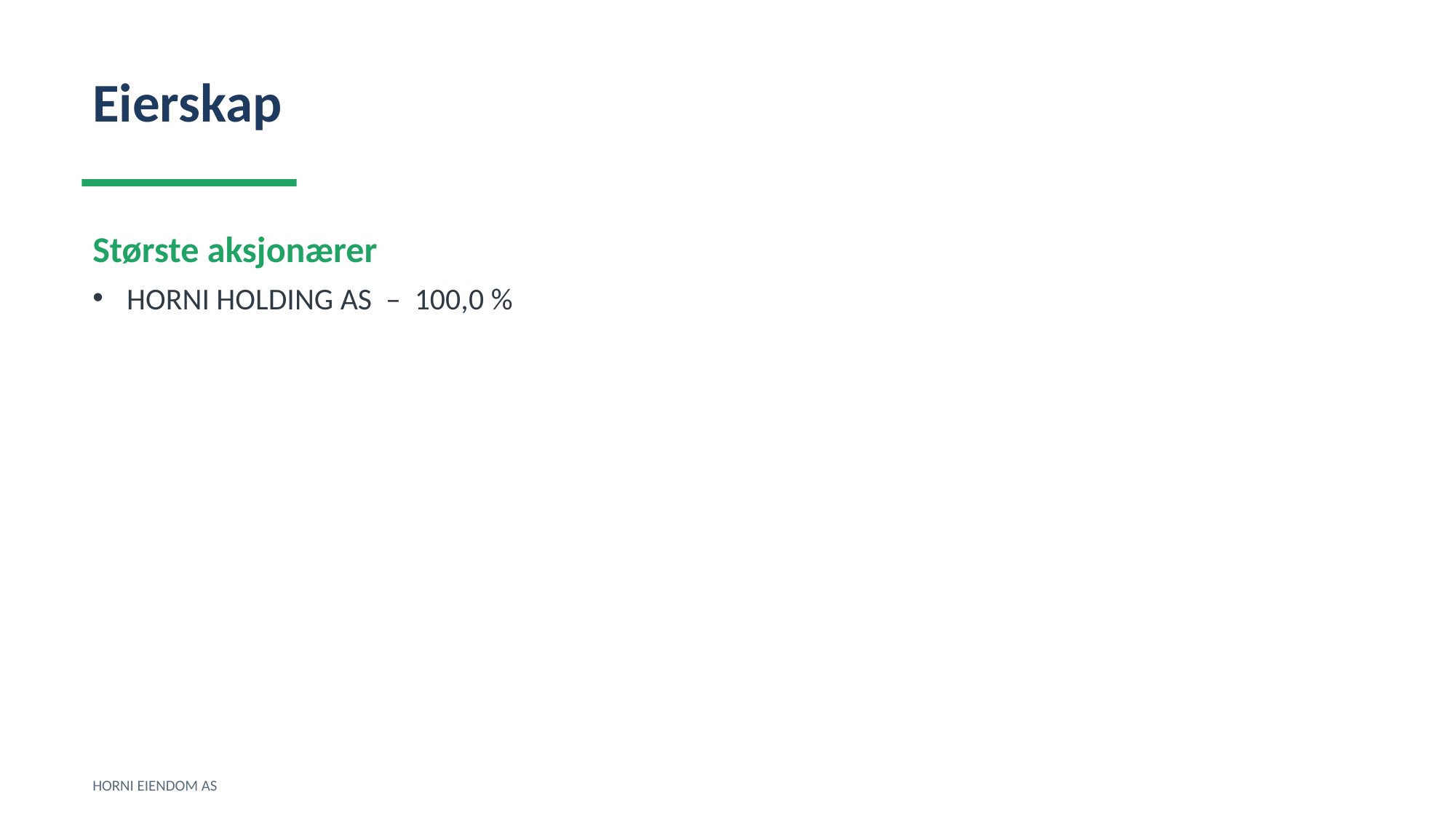

Eierskap

Største aksjonærer
HORNI HOLDING AS  –  100,0 %
HORNI EIENDOM AS